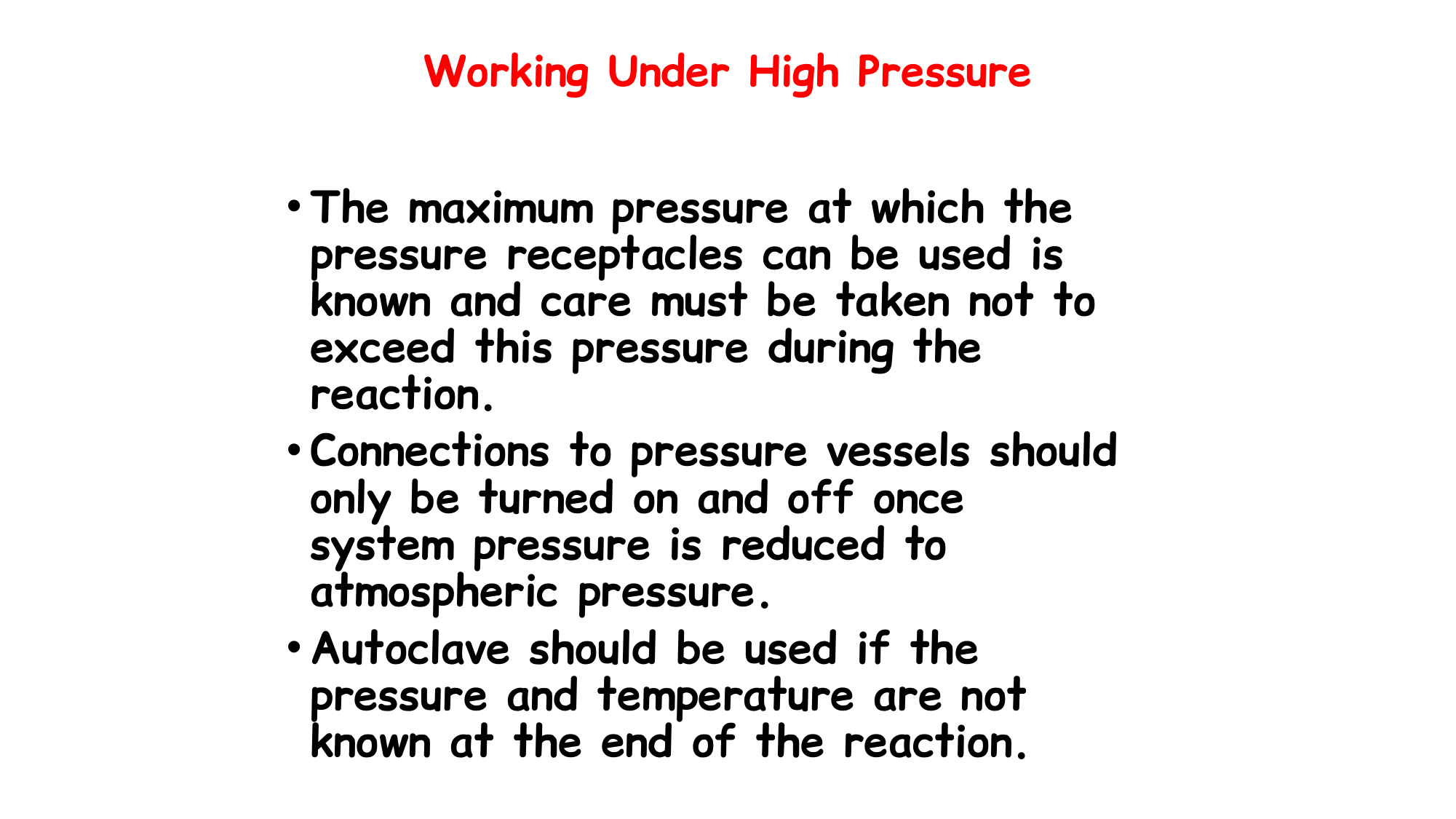

# Working Under High Pressure
The maximum pressure at which the pressure receptacles can be used is known and care must be taken not to exceed this pressure during the reaction.
Connections to pressure vessels should only be turned on and off once system pressure is reduced to atmospheric pressure.
Autoclave should be used if the pressure and temperature are not known at the end of the reaction.